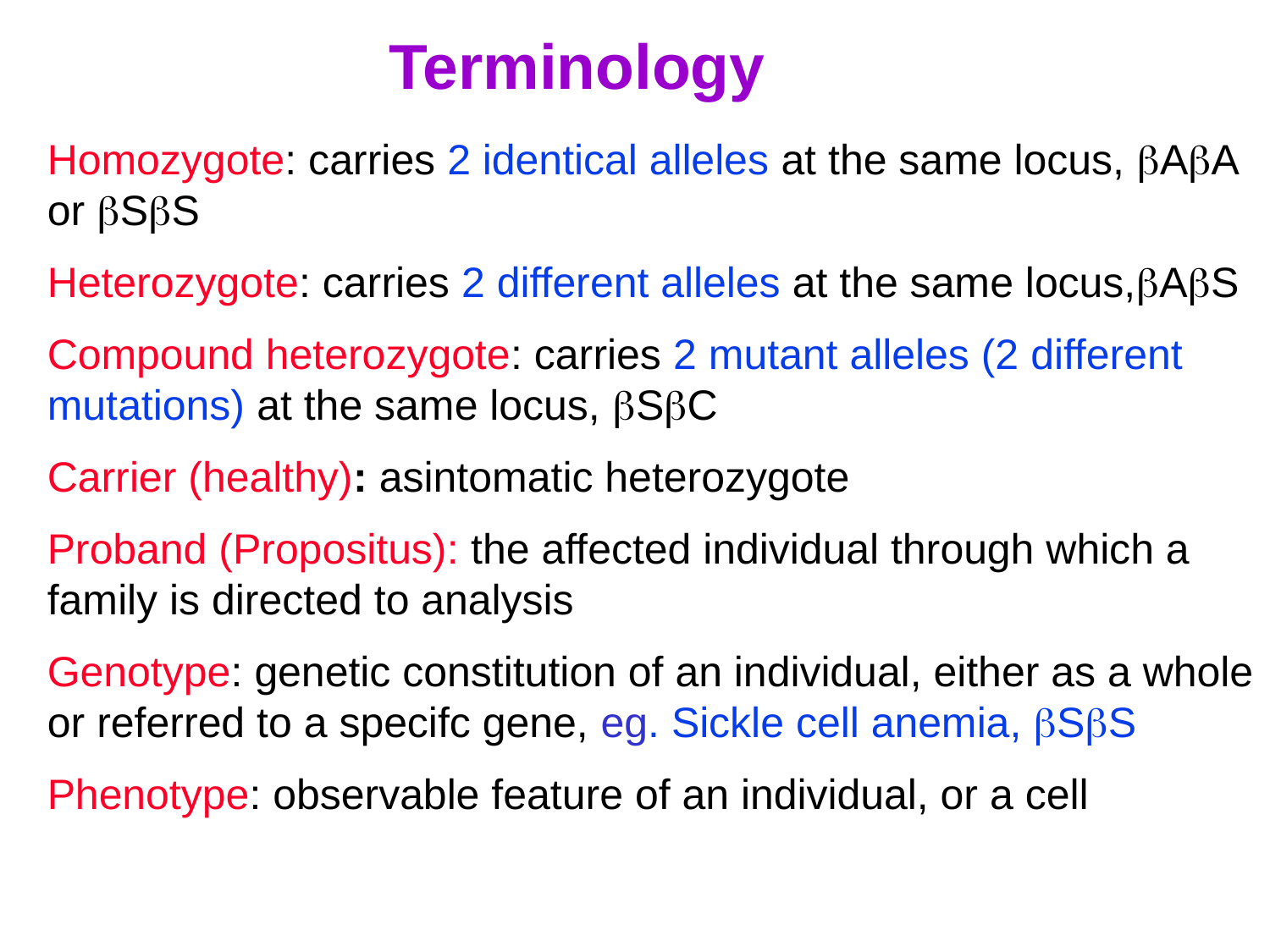

Terminology
Homozygote: carries 2 identical alleles at the same locus, βAβA or βSβS
Heterozygote: carries 2 different alleles at the same locus,βAβS
Compound heterozygote: carries 2 mutant alleles (2 different mutations) at the same locus, βSβC
Carrier (healthy): asintomatic heterozygote
Proband (Propositus): the affected individual through which a family is directed to analysis
Genotype: genetic constitution of an individual, either as a whole or referred to a specifc gene, eg. Sickle cell anemia, βSβS
Phenotype: observable feature of an individual, or a cell